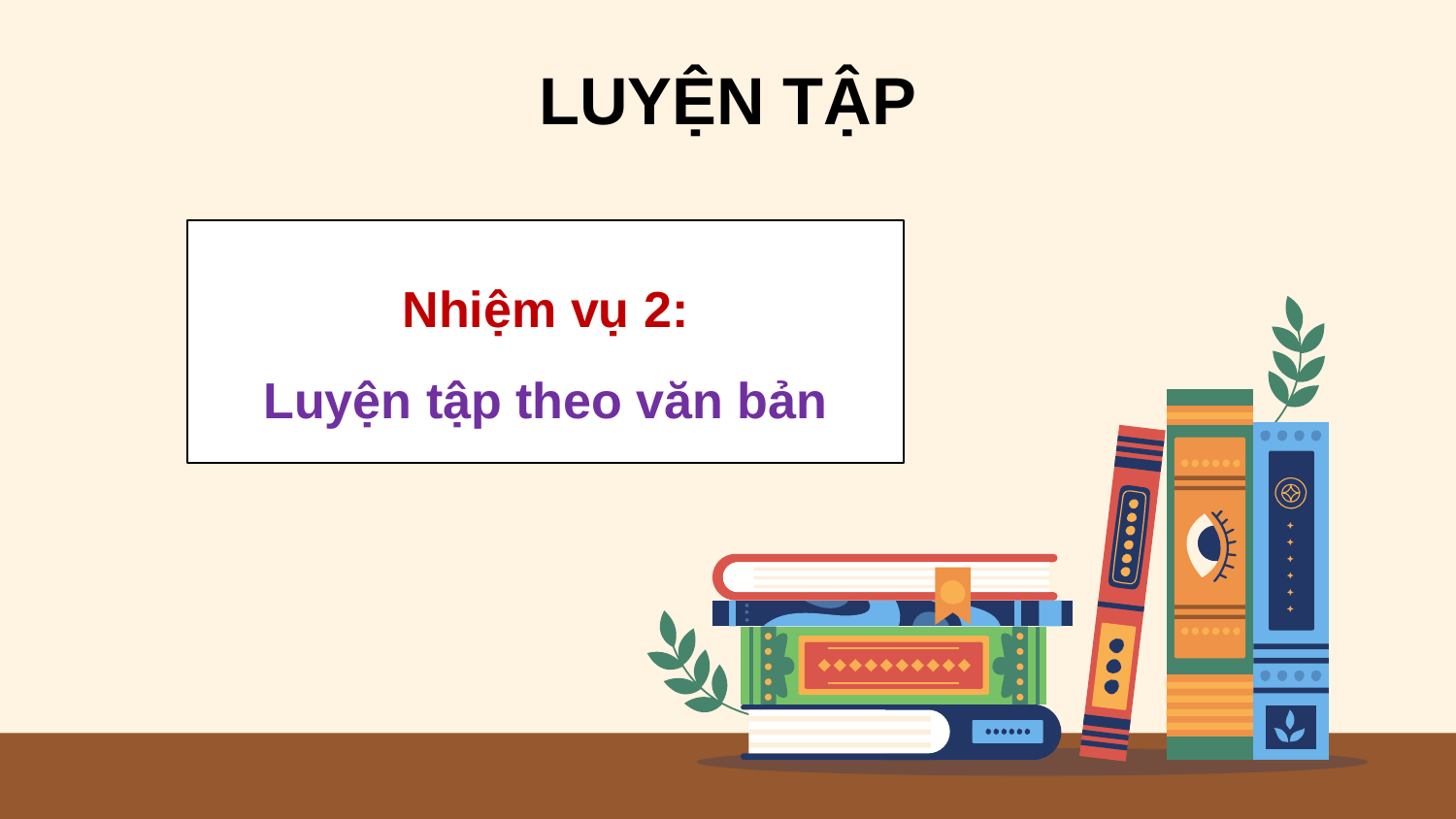

LUYỆN TẬP

Nhiệm vụ 2:
Luyện tập theo văn bản